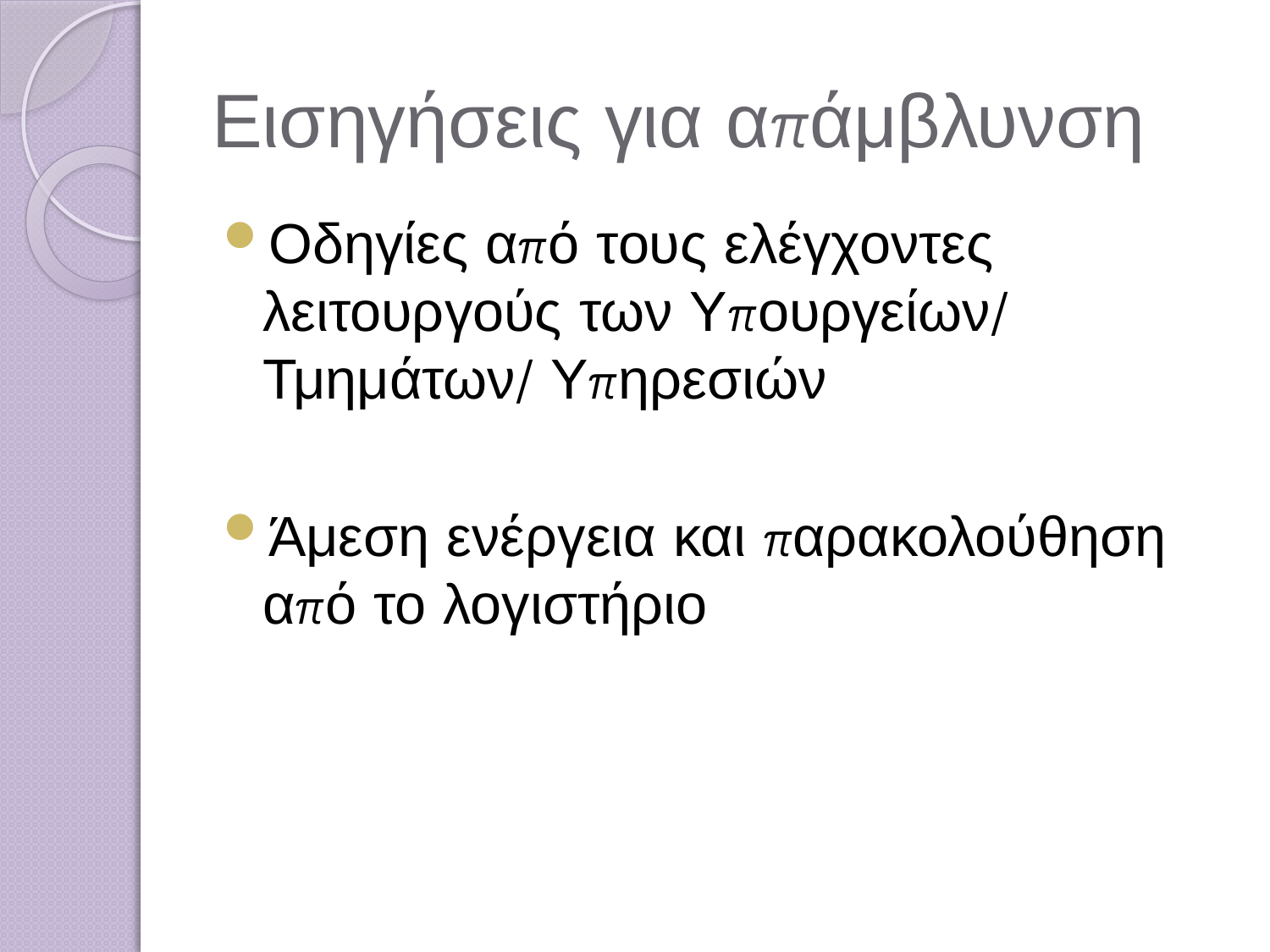

# Εισηγήσεις για απάμβλυνση
Οδηγίες από τους ελέγχοντες λειτουργούς των Υπουργείων/ Τμημάτων/ Υπηρεσιών

Άμεση ενέργεια και παρακολούθηση από το λογιστήριο